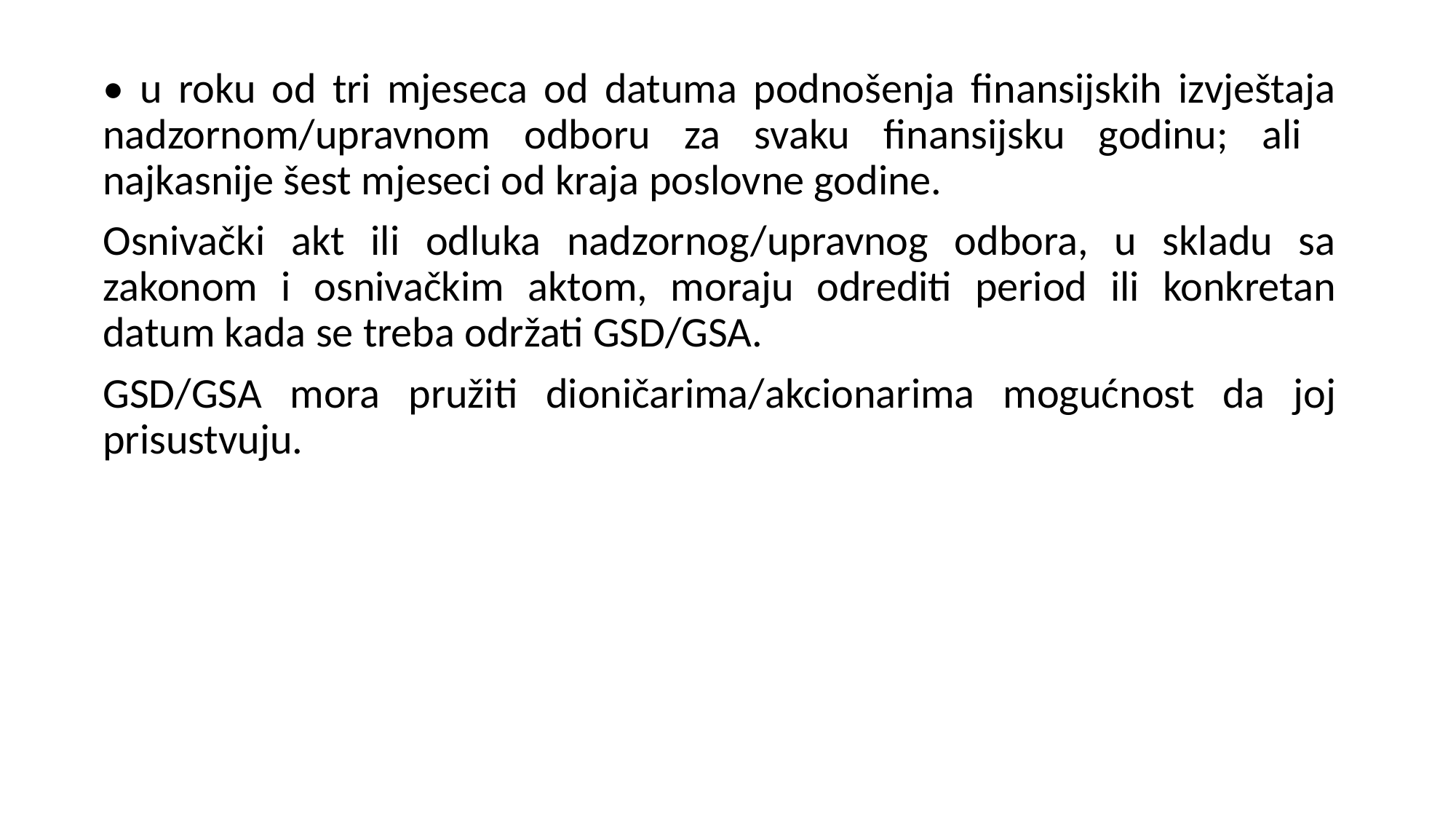

• u roku od tri mjeseca od datuma podnošenja finansijskih izvještaja nadzornom/upravnom odboru za svaku finansijsku godinu; ali  najkasnije šest mjeseci od kraja poslovne godine.
Osnivački akt ili odluka nadzornog/upravnog odbora, u skladu sa zakonom i osnivačkim aktom, moraju odrediti period ili konkretan datum kada se treba održati GSD/GSA.
GSD/GSA mora pružiti dioničarima/akcionarima mogućnost da joj prisustvuju.